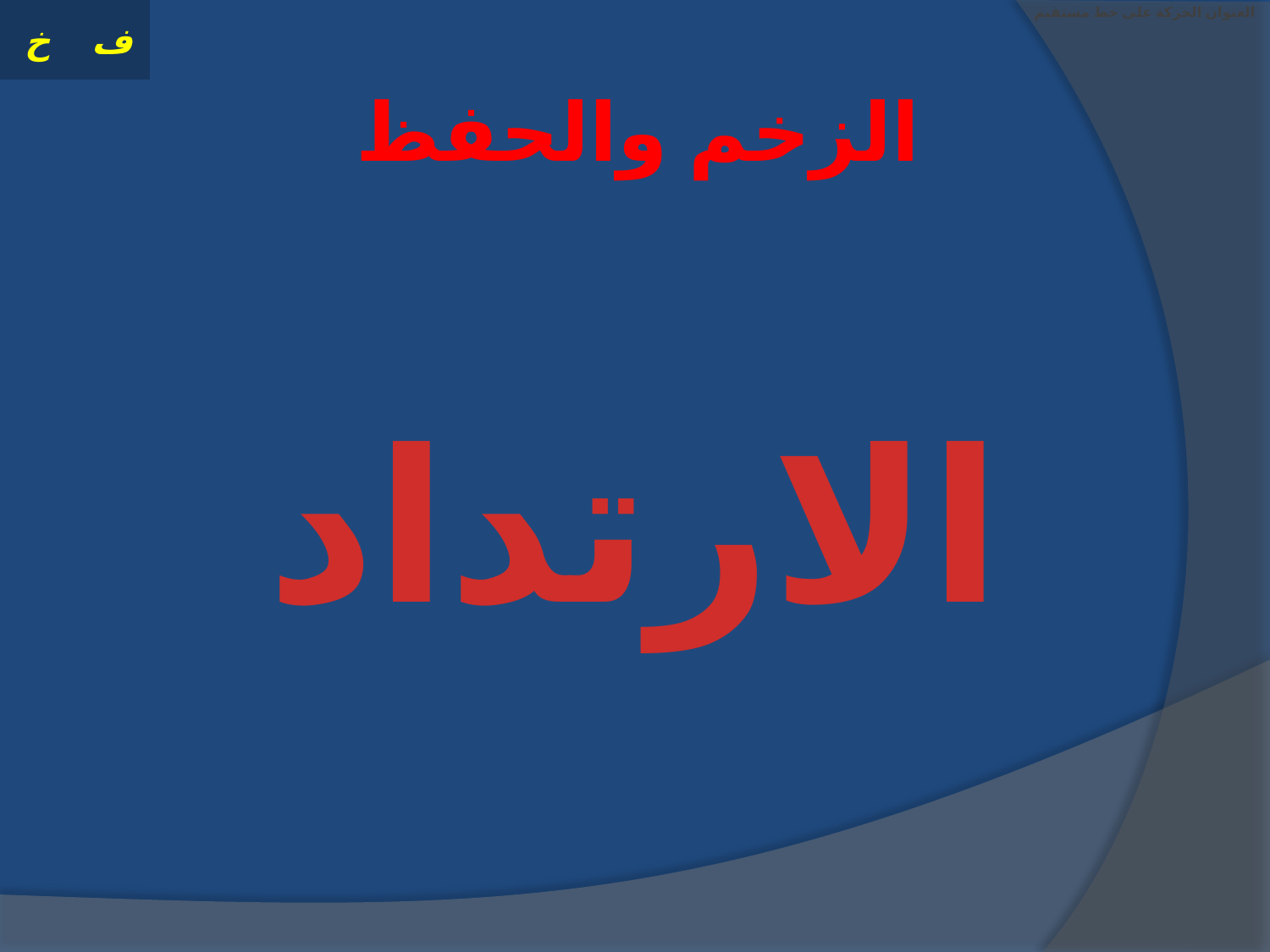

# العنوان الحركة على خط مستقيم
الزخم والحفظ
الارتداد